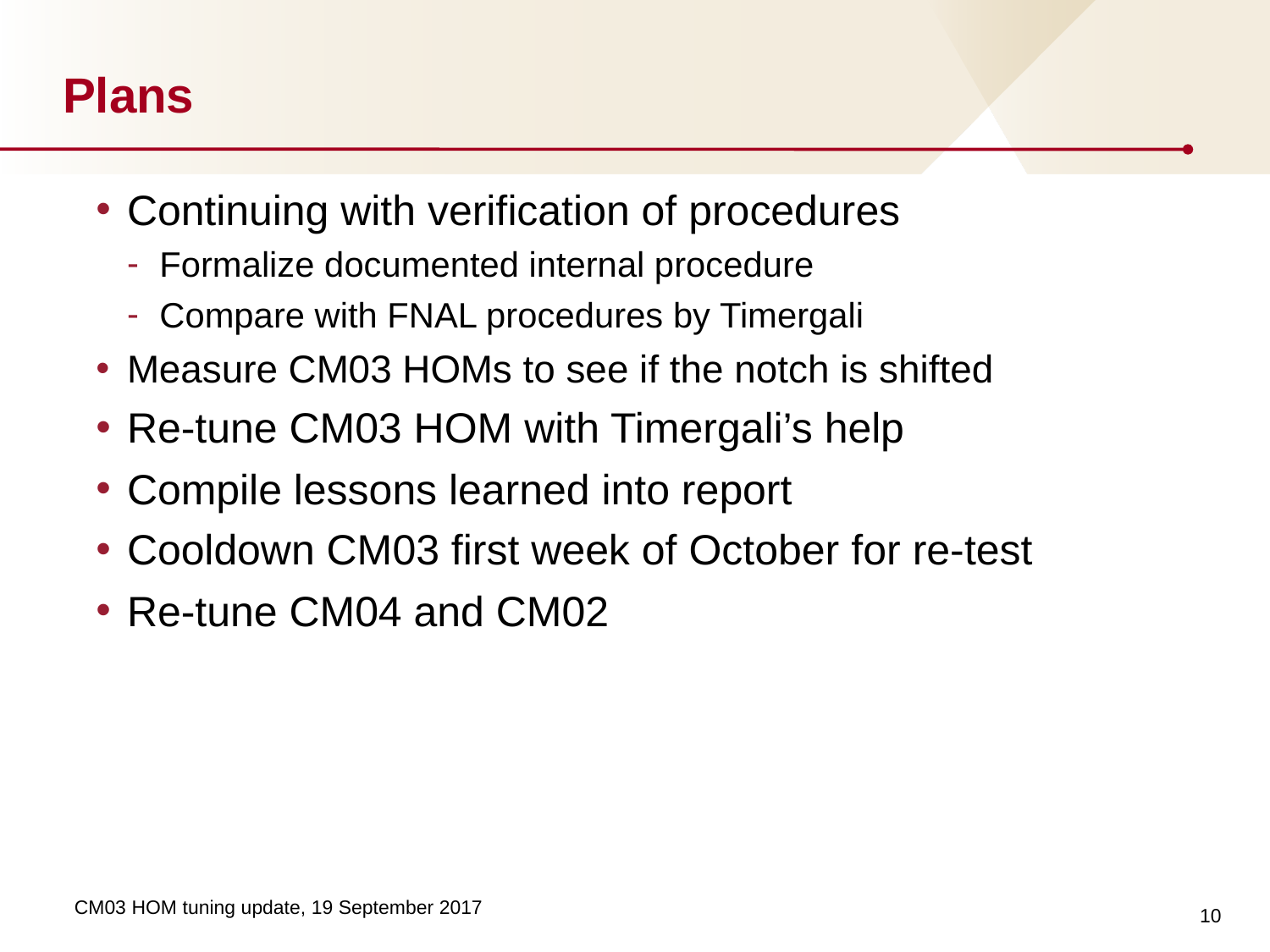

# Plans
Continuing with verification of procedures
Formalize documented internal procedure
Compare with FNAL procedures by Timergali
Measure CM03 HOMs to see if the notch is shifted
Re-tune CM03 HOM with Timergali’s help
Compile lessons learned into report
Cooldown CM03 first week of October for re-test
Re-tune CM04 and CM02

10
CM03 HOM tuning update, 19 September 2017